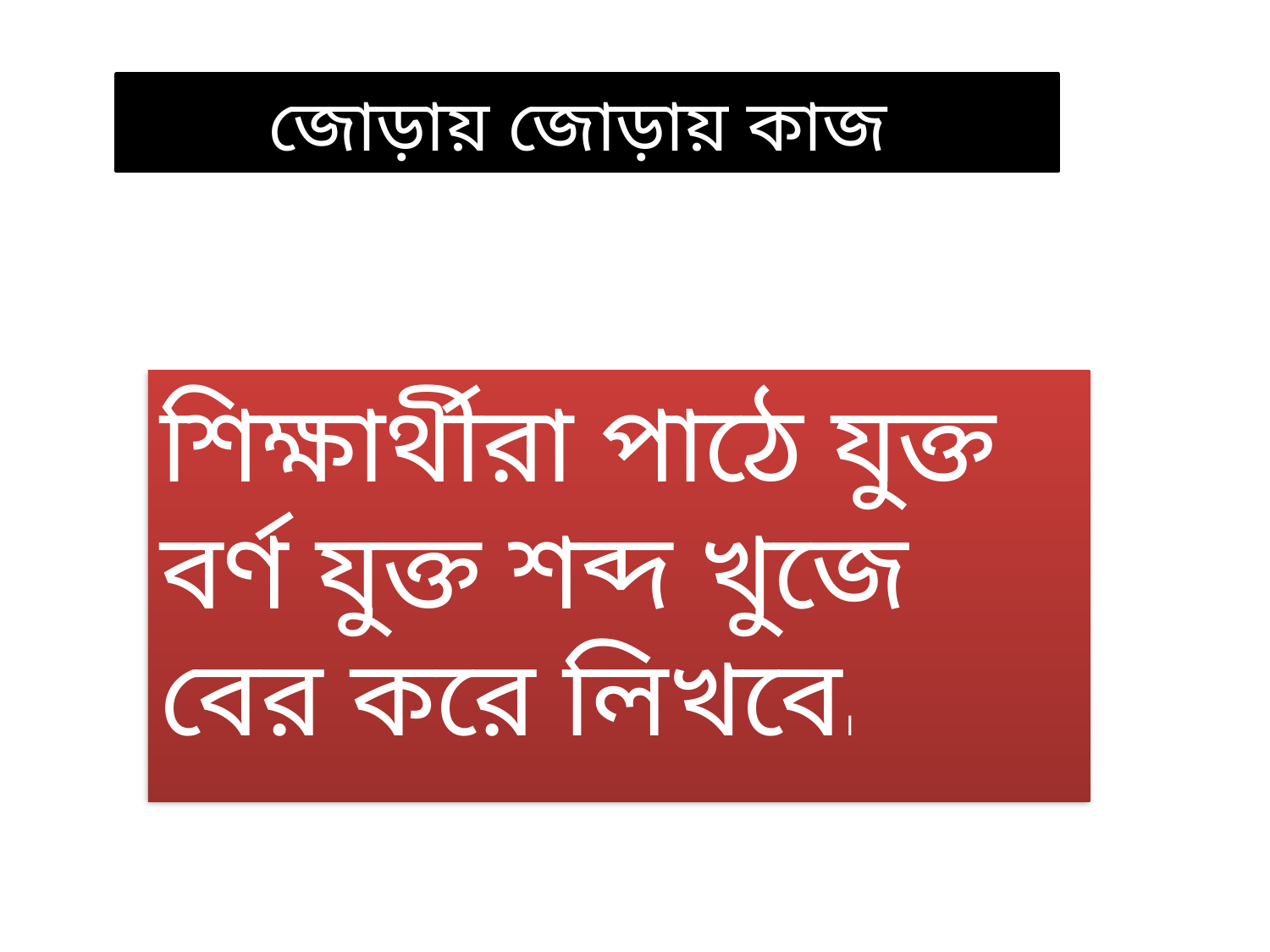

জোড়ায় জোড়ায় কাজ
শিক্ষার্থীরা পাঠে যুক্ত বর্ণ যুক্ত শব্দ খুজে বের করে লিখবে।